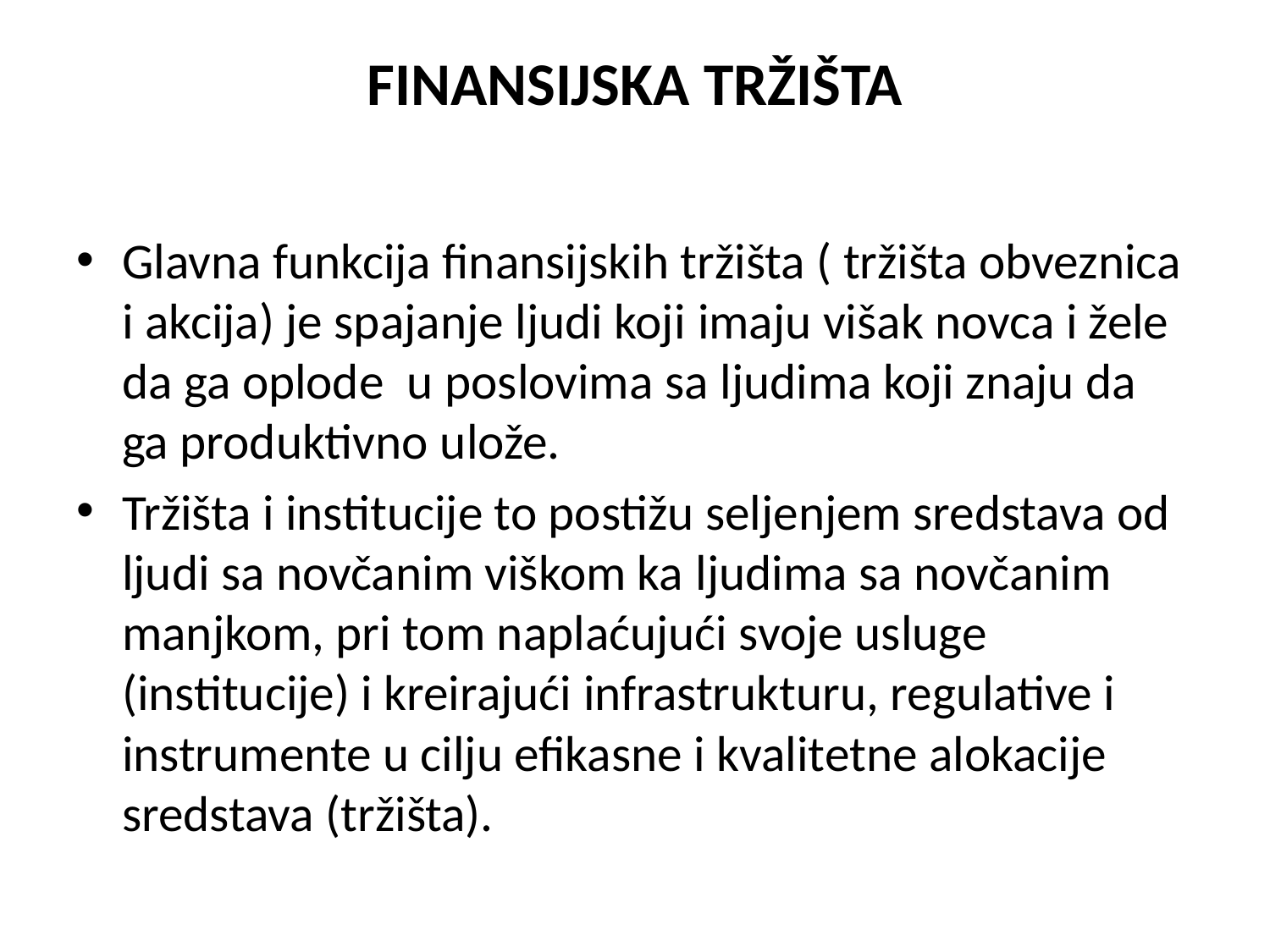

# FINANSIJSKA TRŽIŠTA
Glavna funkcija finansijskih tržišta ( tržišta obveznica i akcija) je spajanje ljudi koji imaju višak novca i žele  da ga oplode  u poslovima sa ljudima koji znaju da ga produktivno ulože.
Tržišta i institucije to postižu seljenjem sredstava od ljudi sa novčanim viškom ka ljudima sa novčanim manjkom, pri tom naplaćujući svoje usluge (institucije) i kreirajući infrastrukturu, regulative i instrumente u cilju efikasne i kvalitetne alokacije sredstava (tržišta).